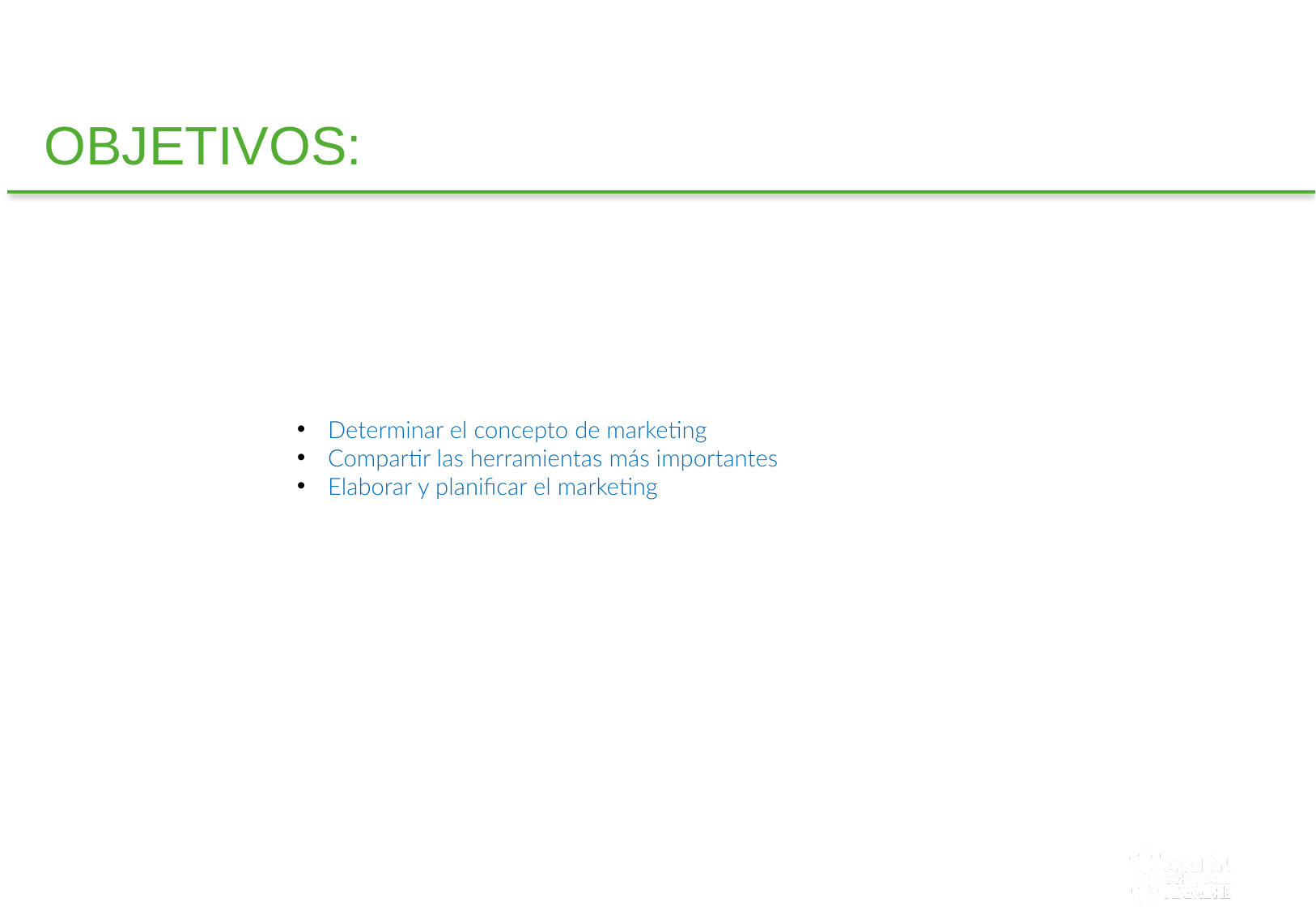

OBJETIVOS:

Determinar el concepto de marketing
Compartir las herramientas más importantes
Elaborar y planificar el marketing